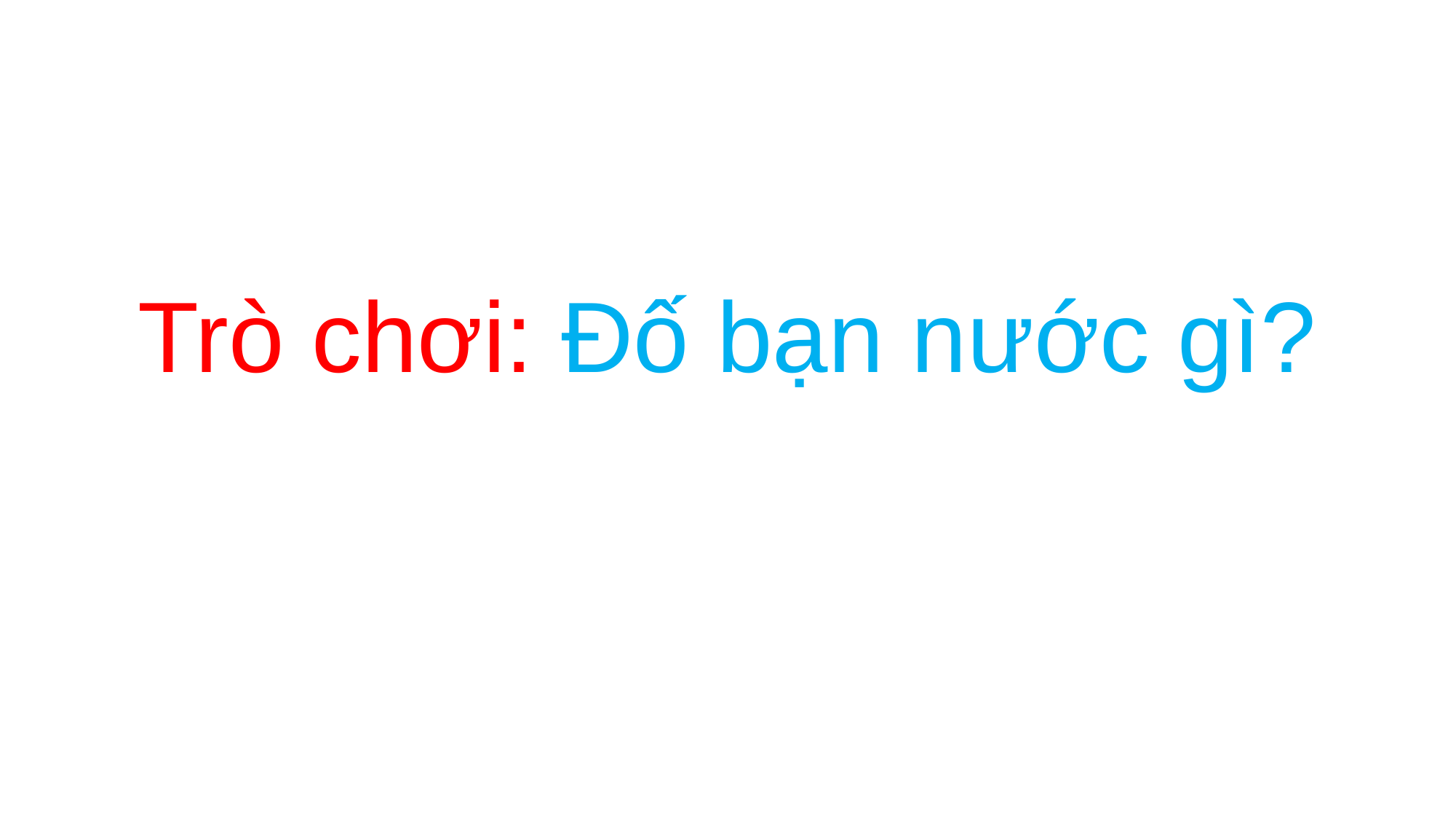

# Trò chơi: Đố bạn nước gì?